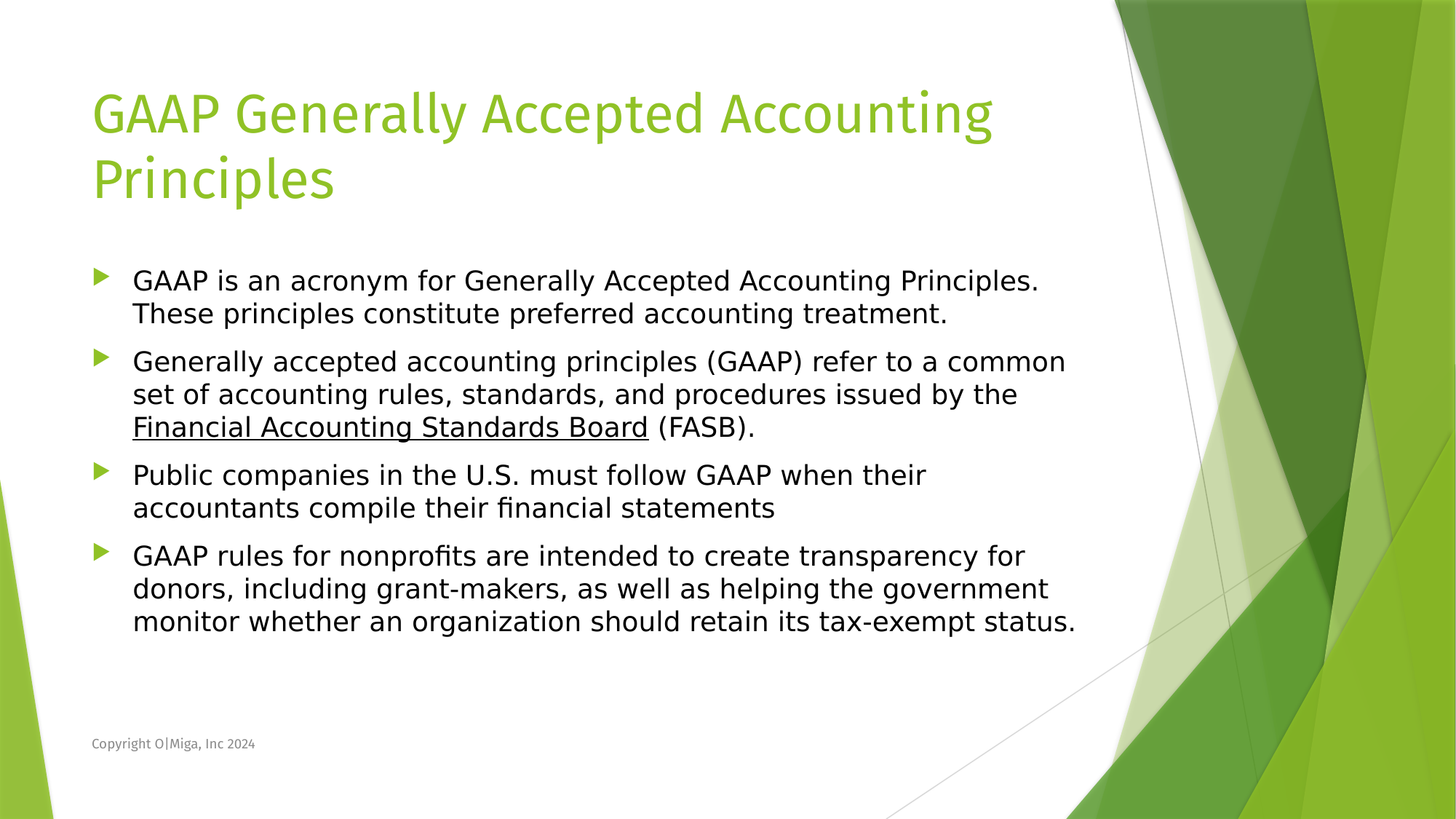

# GAAP Generally Accepted Accounting Principles
GAAP is an acronym for Generally Accepted Accounting Principles. These principles constitute preferred accounting treatment.
Generally accepted accounting principles (GAAP) refer to a common set of accounting rules, standards, and procedures issued by the Financial Accounting Standards Board (FASB).
Public companies in the U.S. must follow GAAP when their accountants compile their financial statements
GAAP rules for nonprofits are intended to create transparency for donors, including grant-makers, as well as helping the government monitor whether an organization should retain its tax-exempt status.

Copyright O|Miga, Inc 2024